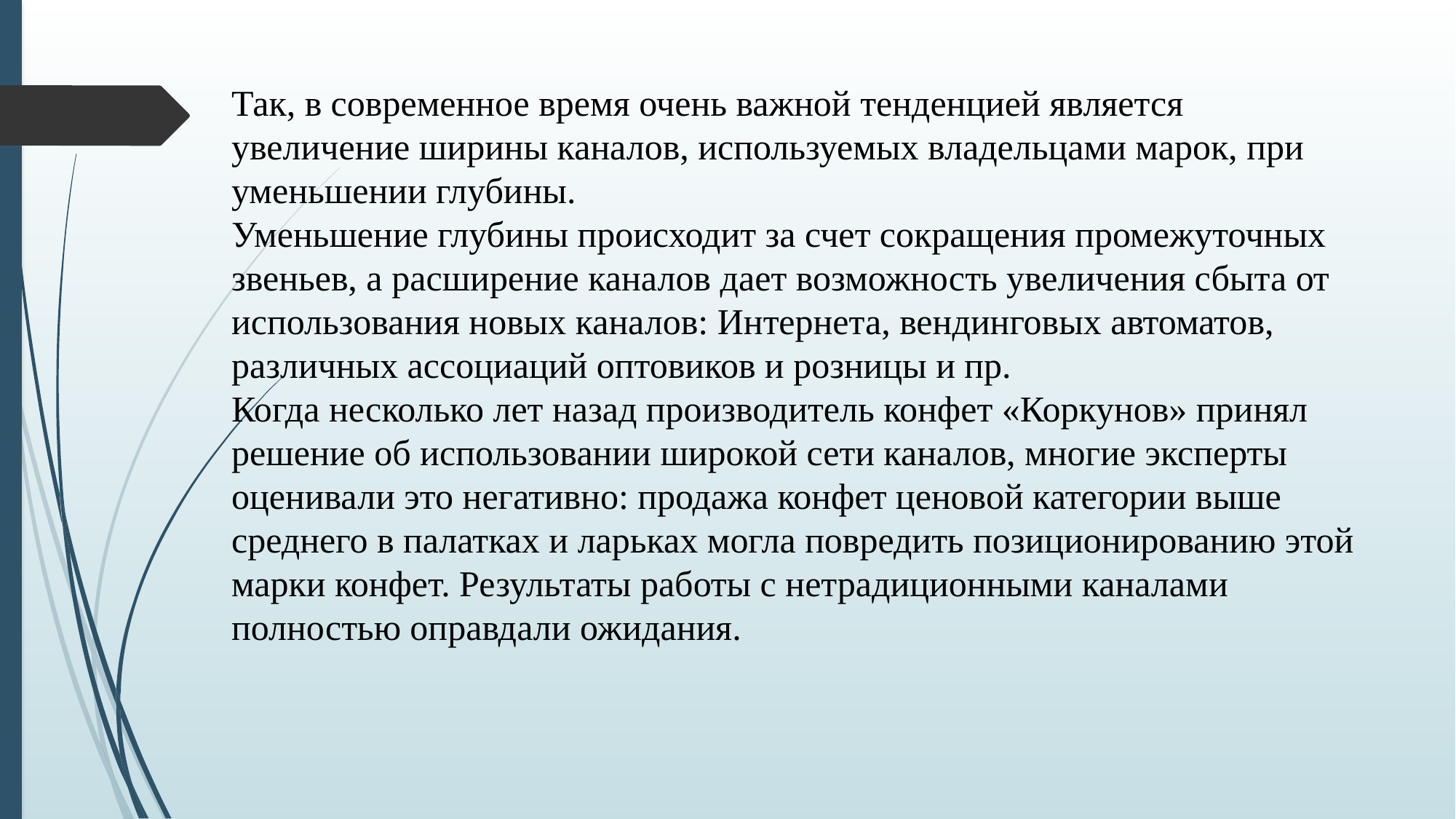

# Так, в современное время очень важной тенденцией является увеличение ширины каналов, используемых владельцами марок, при уменьшении глубины. Уменьшение глубины происходит за счет сокращения промежуточных звеньев, а расширение каналов дает возможность увеличения сбыта от использования новых каналов: Интернета, вендинговых автоматов, различных ассоциаций оптовиков и розницы и пр. Когда несколько лет назад производитель конфет «Коркунов» принял решение об использовании широкой сети каналов, многие эксперты оценивали это негативно: продажа конфет ценовой категории выше среднего в палатках и ларьках могла повредить позиционированию этой марки конфет. Результаты работы с нетрадиционными каналами полностью оправдали ожидания.